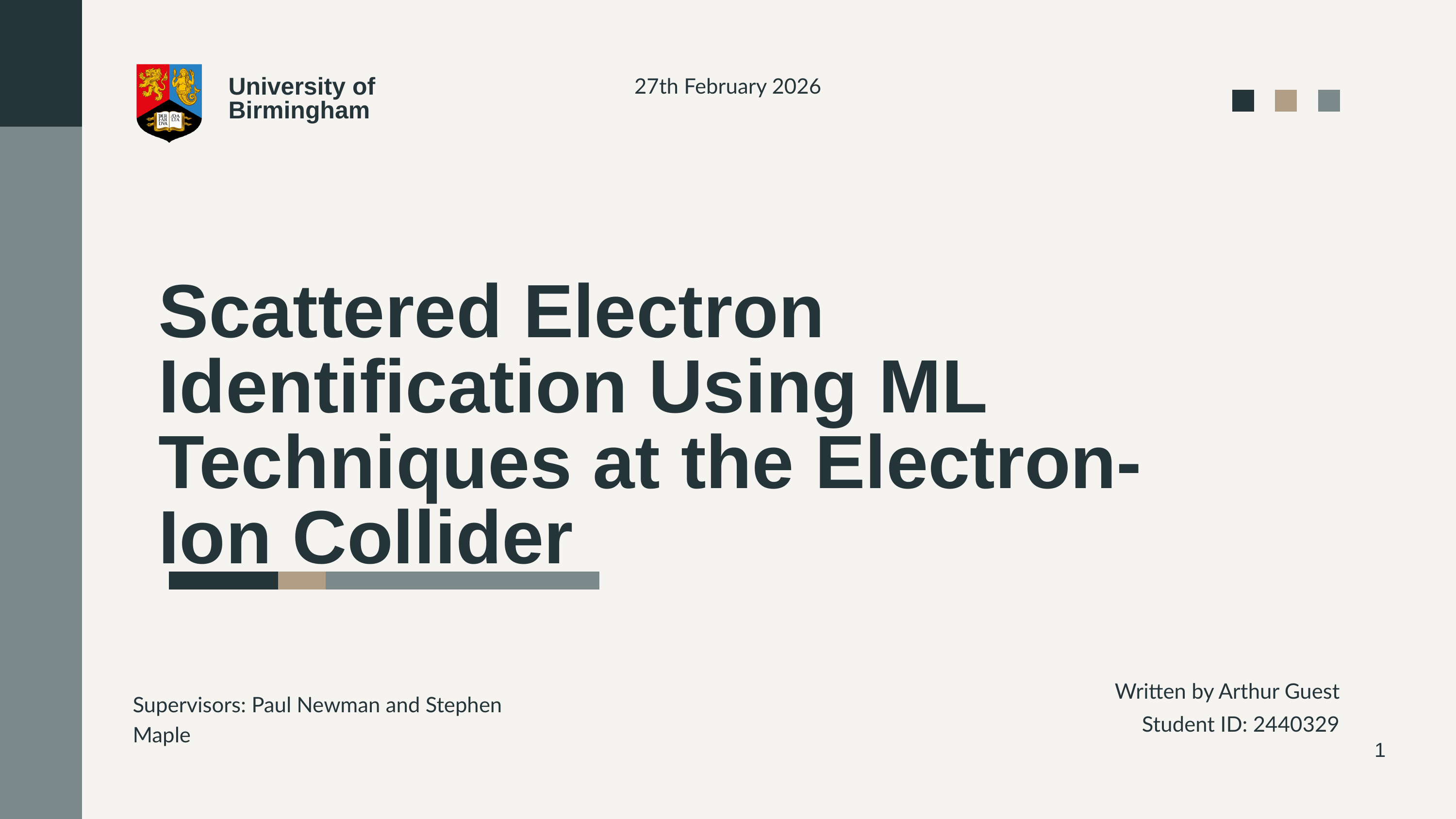

27th February 2026
University of Birmingham

Scattered Electron Identification Using ML Techniques at the Electron-Ion Collider

Written by Arthur Guest
Supervisors: Paul Newman and Stephen Maple
Student ID: 2440329
1